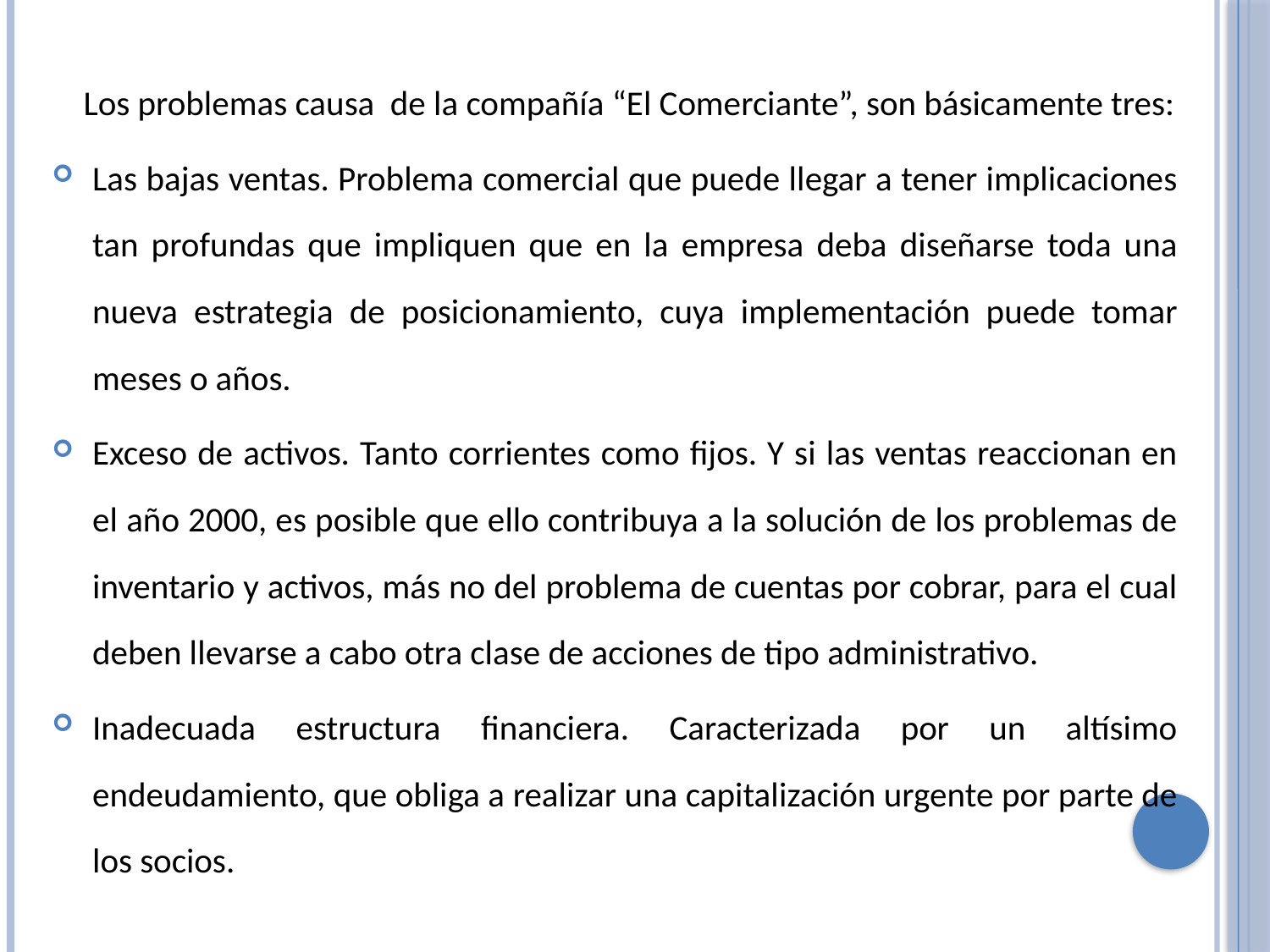

Los problemas causa  de la compañía “El Comerciante”, son básicamente tres:
Las bajas ventas. Problema comercial que puede llegar a tener implicaciones tan profundas que impliquen que en la empresa deba diseñarse toda una nueva estrategia de posicionamiento, cuya implementación puede tomar meses o años.
Exceso de activos. Tanto corrientes como fijos. Y si las ventas reaccionan en el año 2000, es posible que ello contribuya a la solución de los problemas de inventario y activos, más no del problema de cuentas por cobrar, para el cual deben llevarse a cabo otra clase de acciones de tipo administrativo.
Inadecuada estructura financiera. Caracterizada por un altísimo endeudamiento, que obliga a realizar una capitalización urgente por parte de los socios.